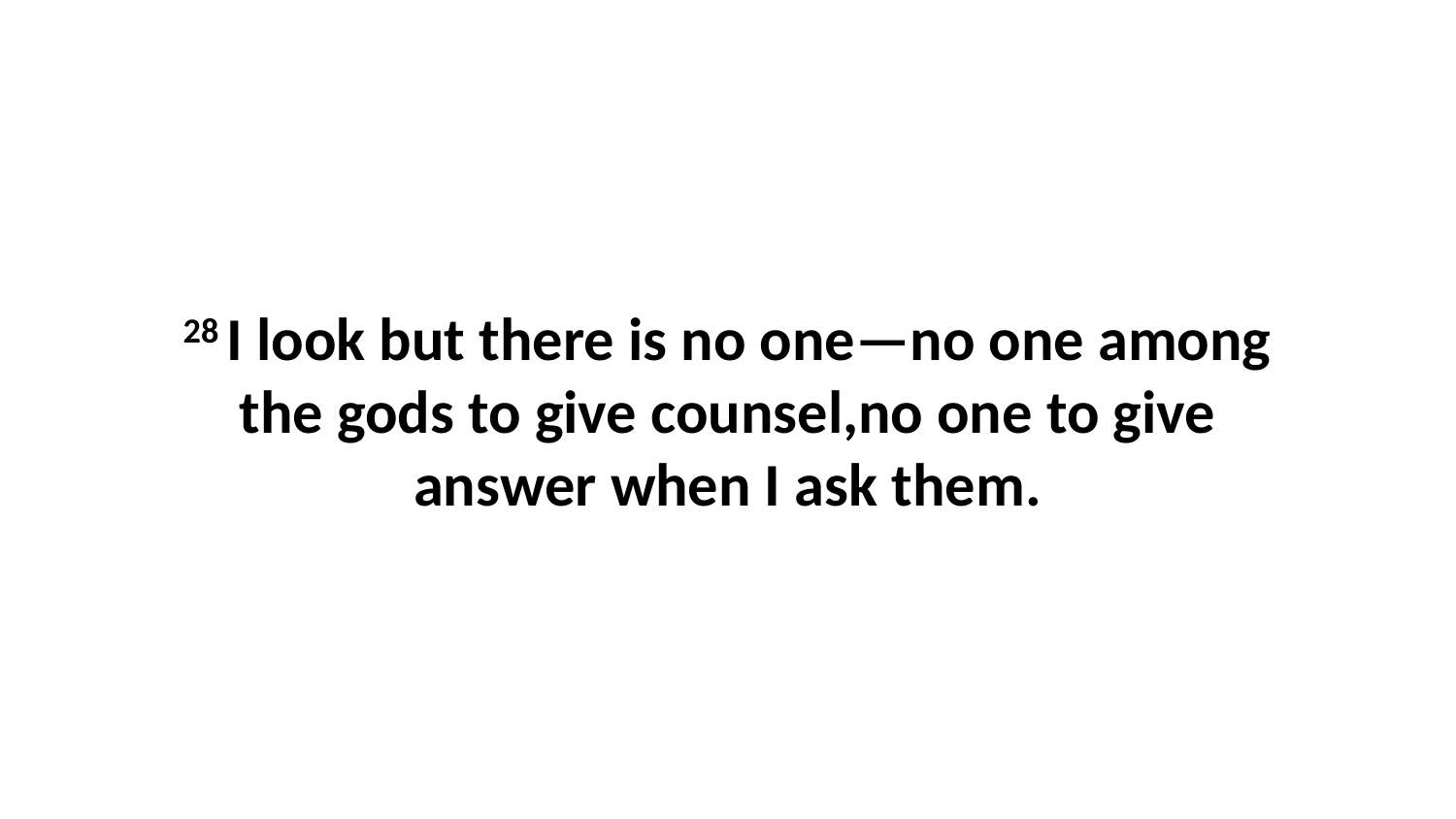

28 I look but there is no one—no one among the gods to give counsel,no one to give answer when I ask them.